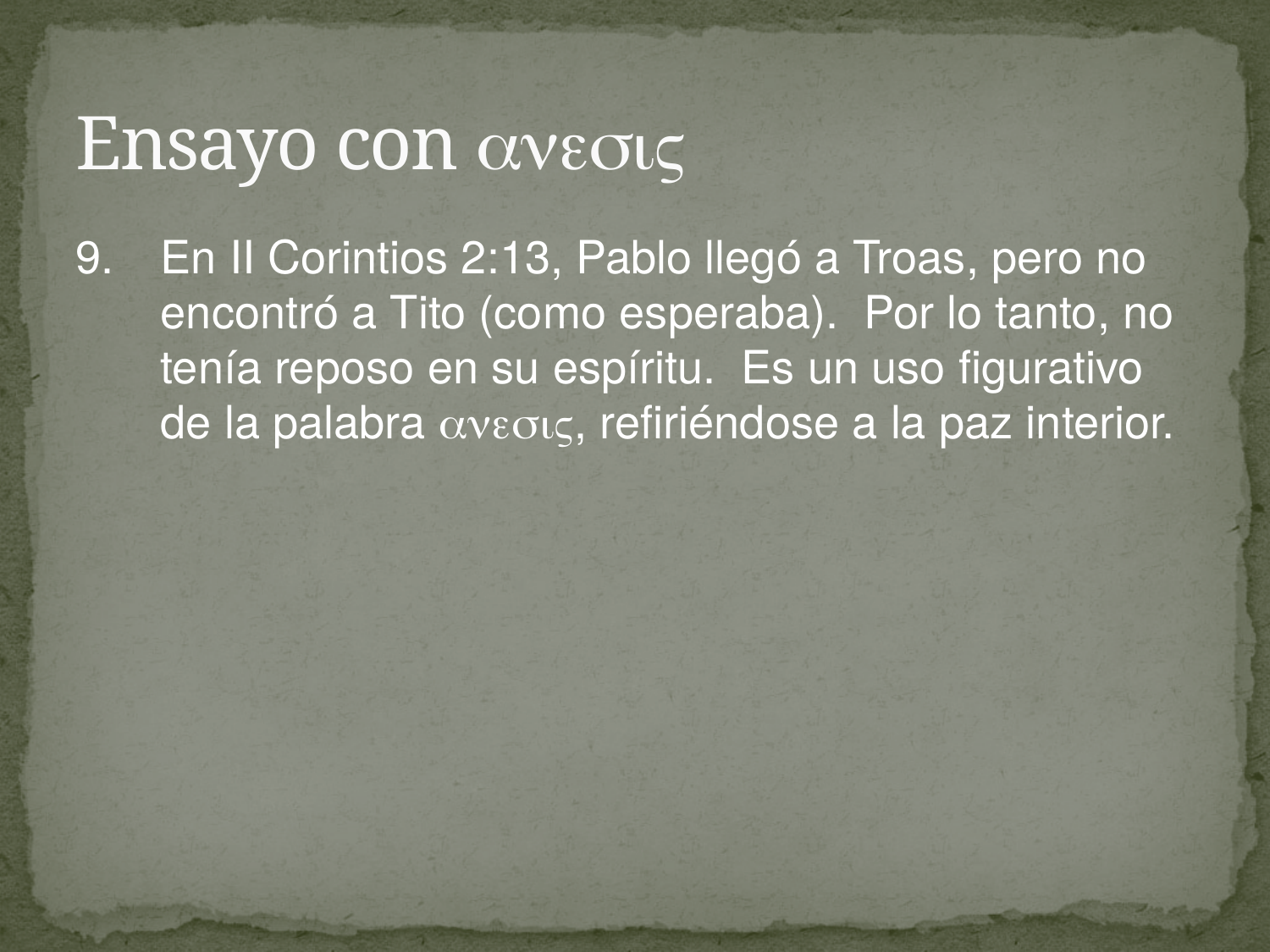

# Ensayo con ανεσις
9.	En II Corintios 2:13, Pablo llegó a Troas, pero no encontró a Tito (como esperaba).  Por lo tanto, no tenía reposo en su espíritu.  Es un uso figurativo de la palabra ανεσις, refiriéndose a la paz interior.